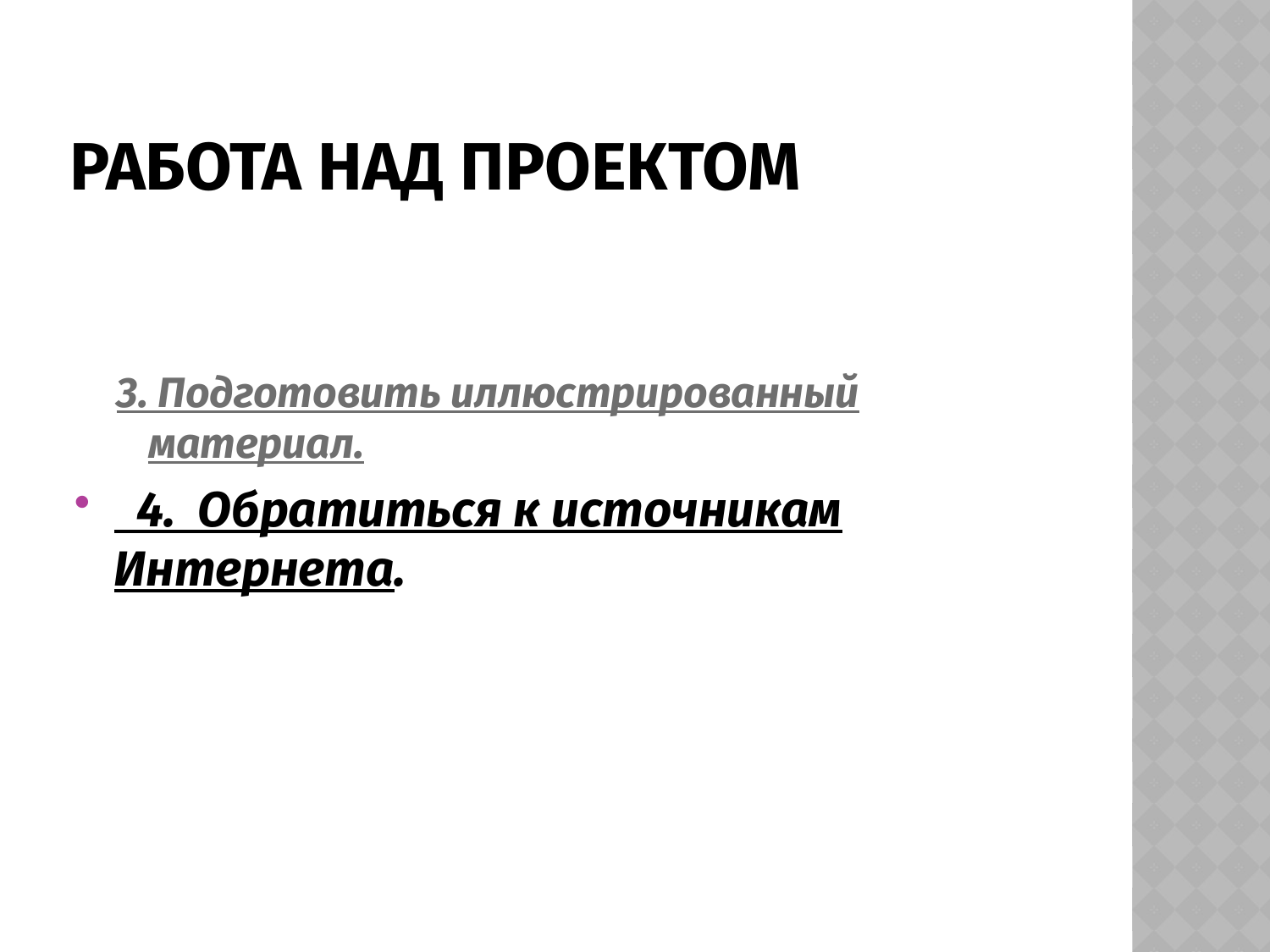

# РАБОТА НАД ПРОЕКТОМ

3. Подготовить иллюстрированный материал.
  4.  Обратиться к источникам Интернета.